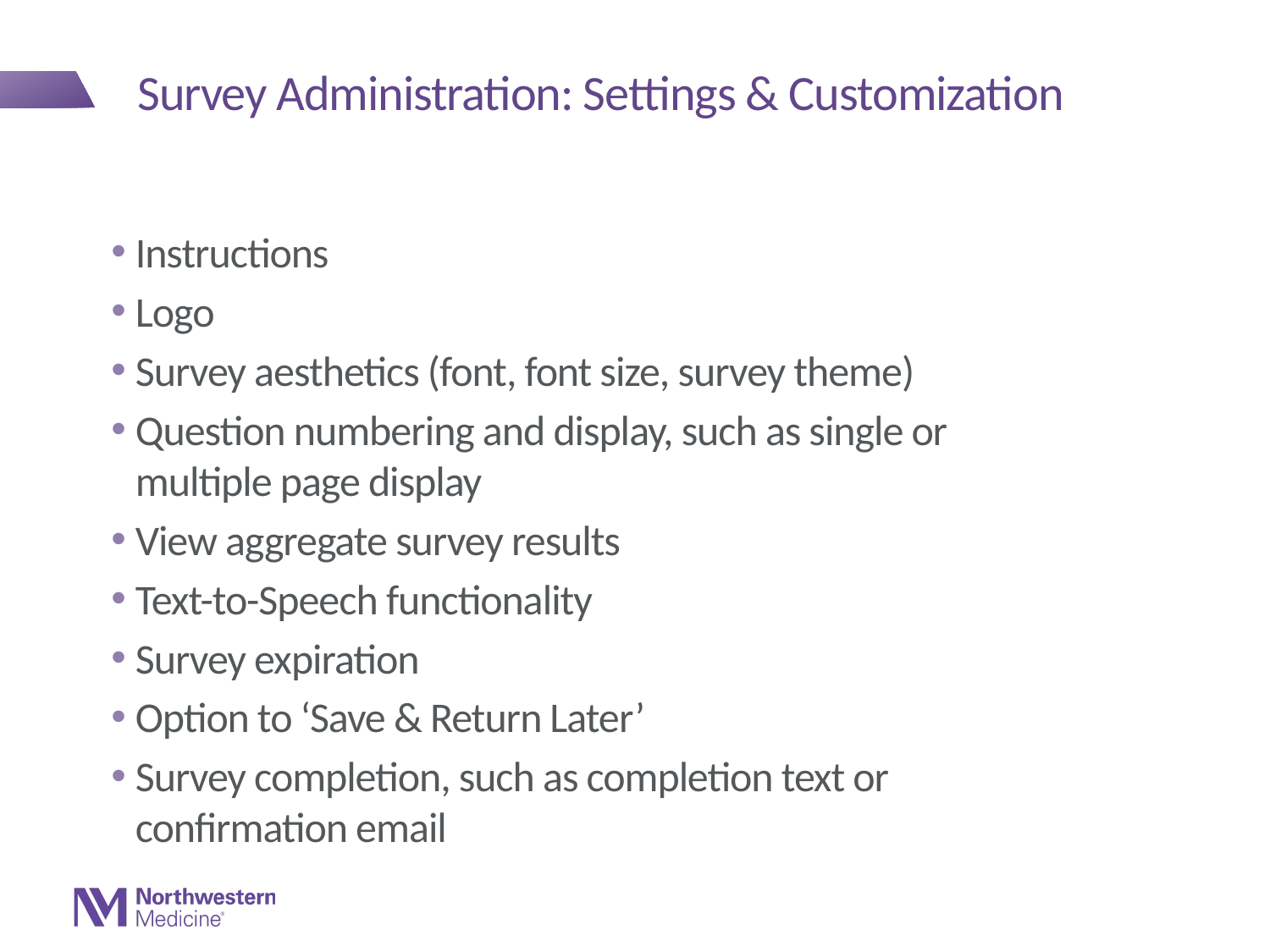

# Survey Administration: Settings & Customization

Instructions
Logo
Survey aesthetics (font, font size, survey theme)
Question numbering and display, such as single or multiple page display
View aggregate survey results
Text-to-Speech functionality
Survey expiration
Option to ‘Save & Return Later’
Survey completion, such as completion text or confirmation email